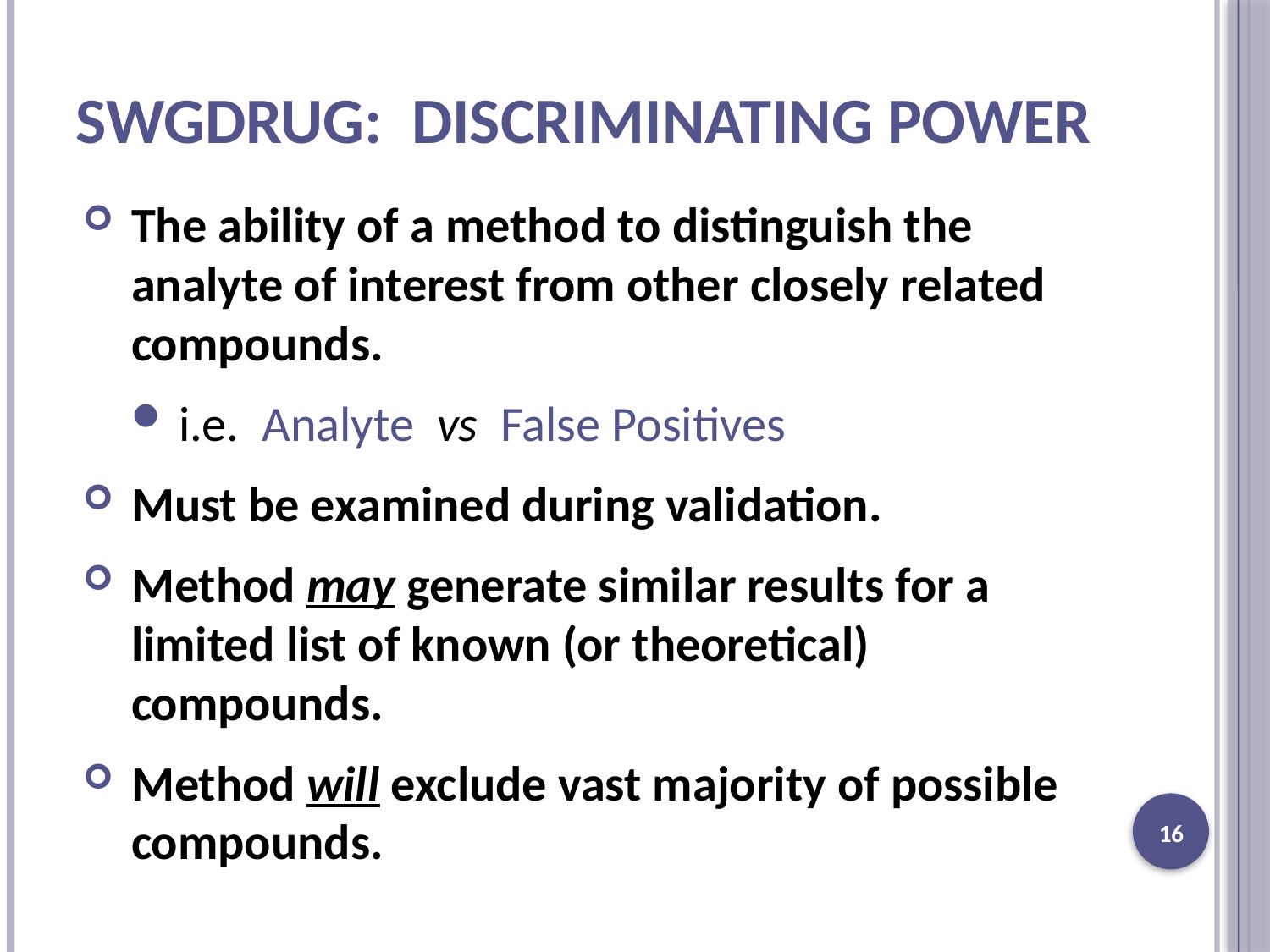

# SWGDRUG:  Discriminating Power
The ability of a method to distinguish the analyte of interest from other closely related compounds.
i.e.  Analyte  vs  False Positives
Must be examined during validation.
Method may generate similar results for a limited list of known (or theoretical) compounds.
Method will exclude vast majority of possible compounds.
16